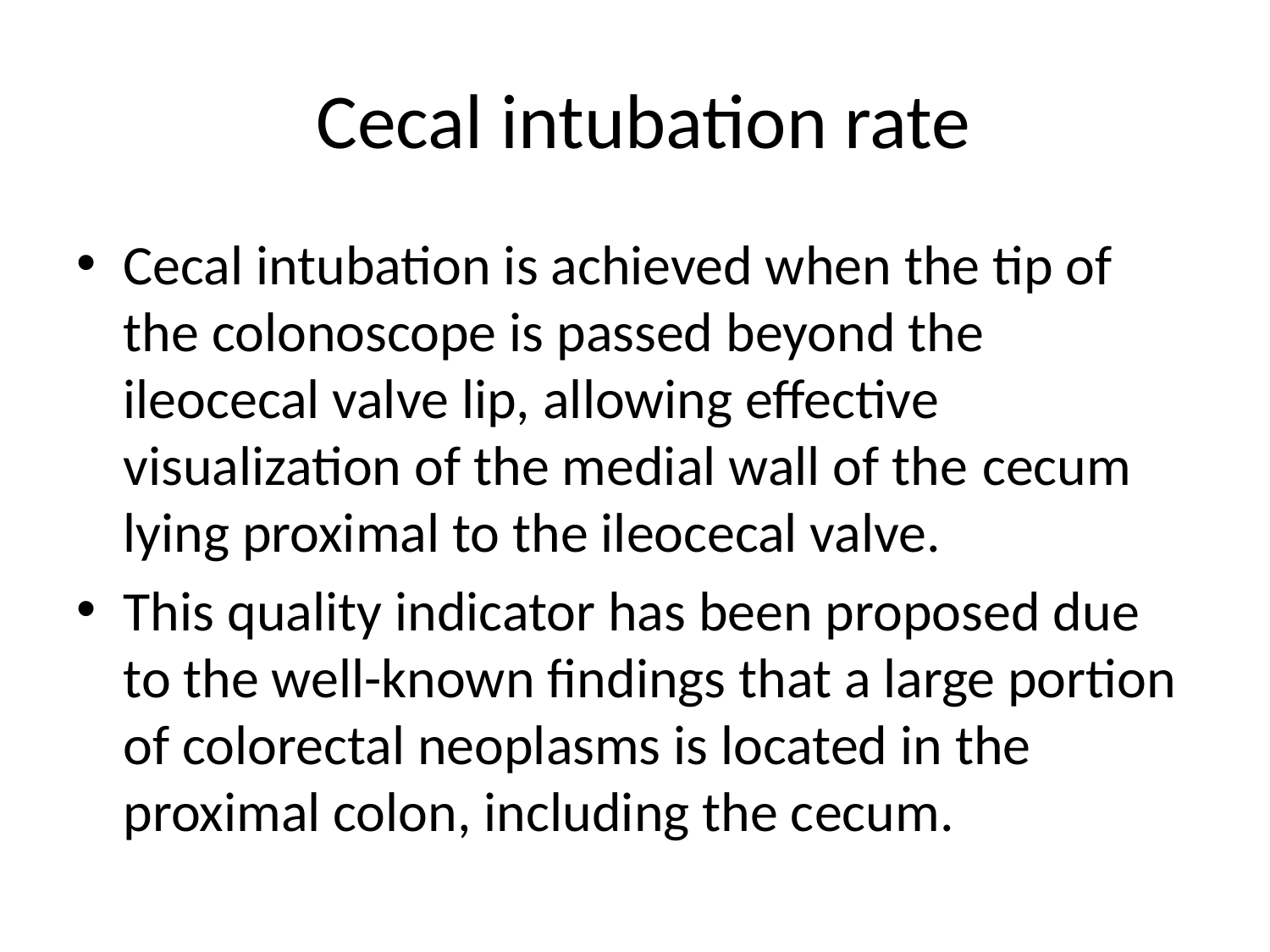

# Cecal intubation rate
Cecal intubation is achieved when the tip of the colonoscope is passed beyond the ileocecal valve lip, allowing effective visualization of the medial wall of the cecum lying proximal to the ileocecal valve.
This quality indicator has been proposed due to the well-known findings that a large portion of colorectal neoplasms is located in the proximal colon, including the cecum.